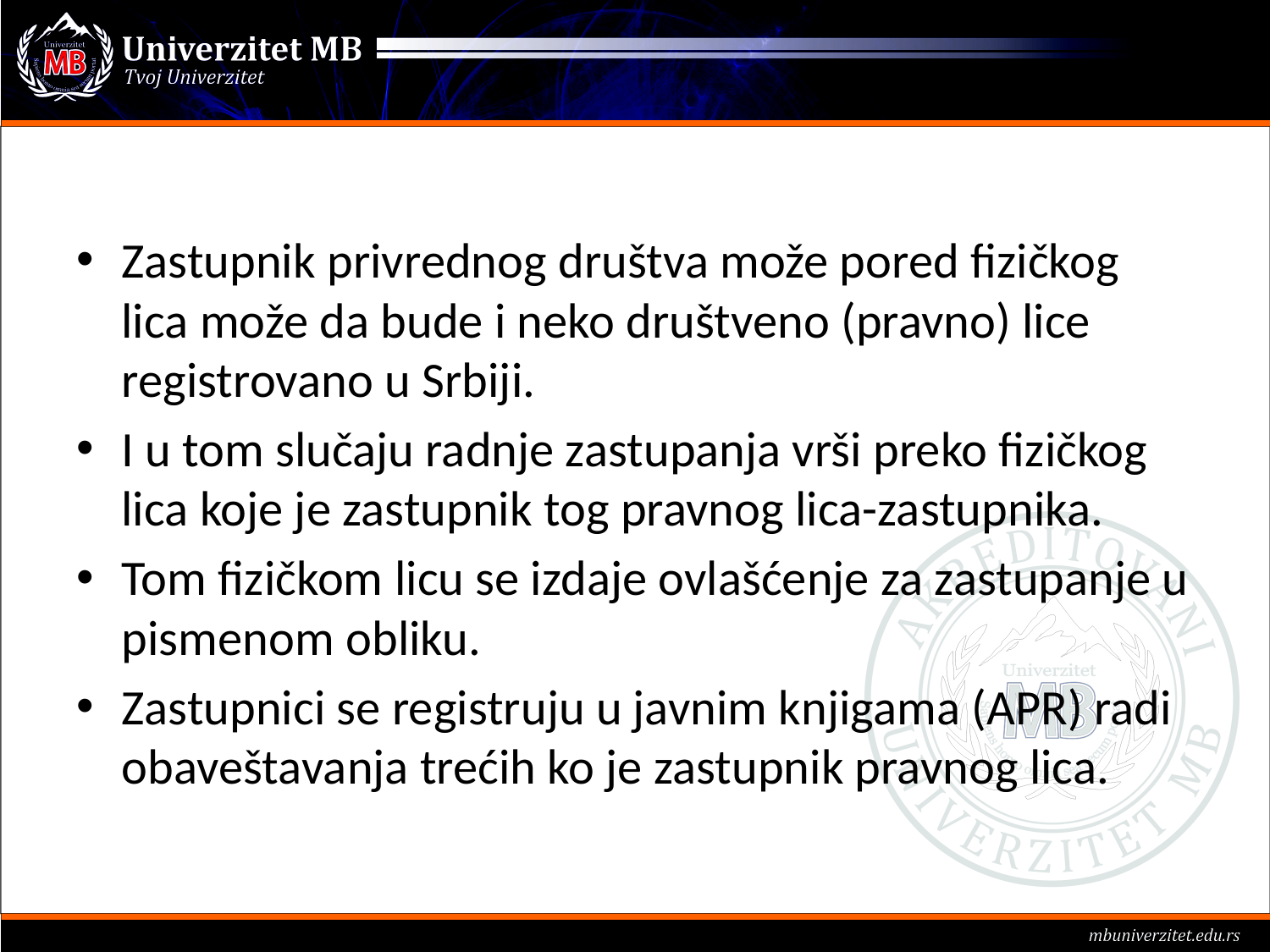

#
Zastupnik privrednog društva može pored fizičkog lica može da bude i neko društveno (pravno) lice registrovano u Srbiji.
I u tom slučaju radnje zastupanja vrši preko fizičkog lica koje je zastupnik tog pravnog lica-zastupnika.
Tom fizičkom licu se izdaje ovlašćenje za zastupanje u pismenom obliku.
Zastupnici se registruju u javnim knjigama (APR) radi obaveštavanja trećih ko je zastupnik pravnog lica.